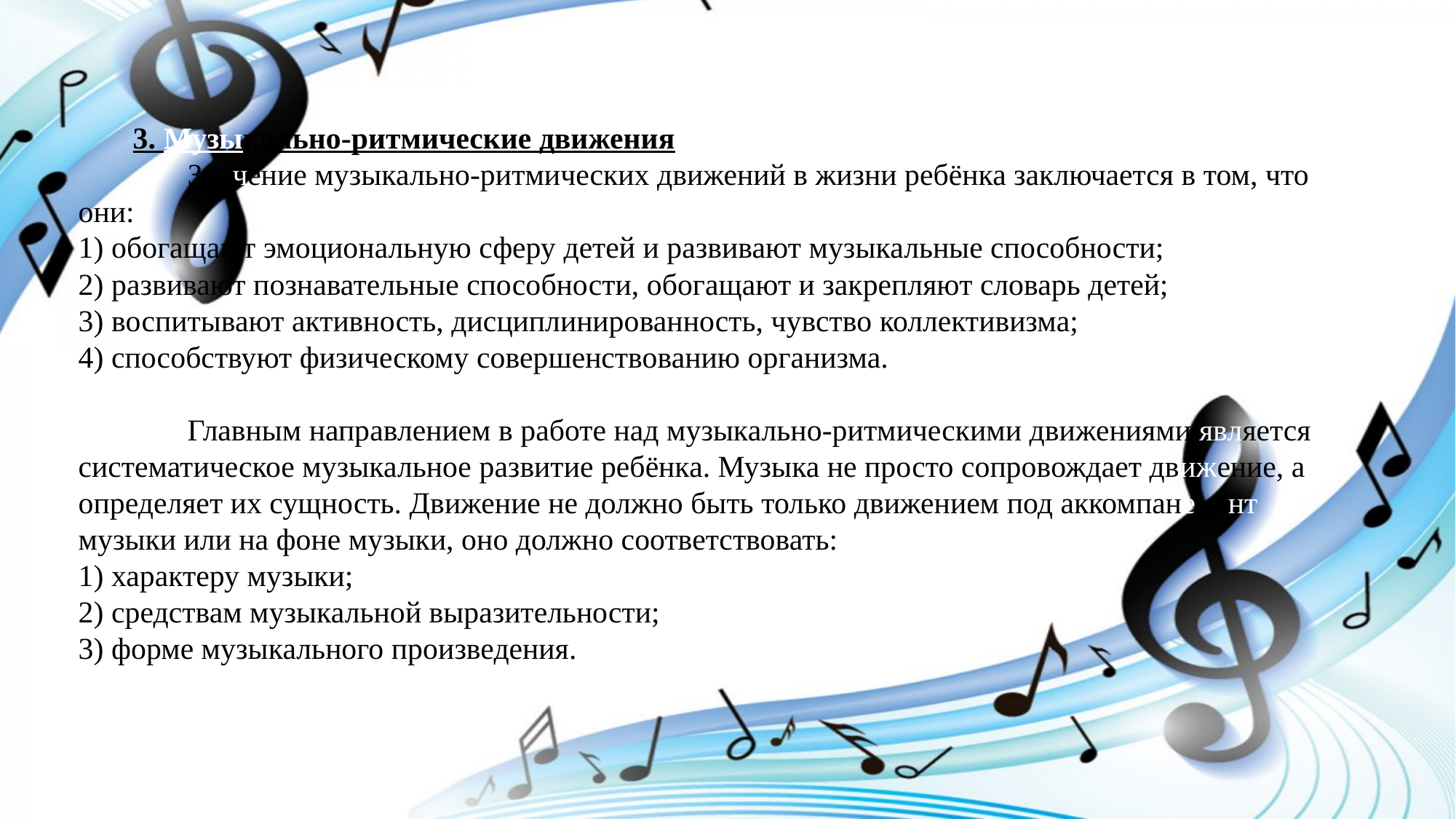

3. Музыкально-ритмические движения
	Значение музыкально-ритмических движений в жизни ребёнка заключается в том, что они:
1) обогащают эмоциональную сферу детей и развивают музыкальные способности;
2) развивают познавательные способности, обогащают и закрепляют словарь детей;
3) воспитывают активность, дисциплинированность, чувство коллективизма;
4) способствуют физическому совершенствованию организма.

	Главным направлением в работе над музыкально-ритмическими движениями является систематическое музыкальное развитие ребёнка. Музыка не просто сопровождает движение, а определяет их сущность. Движение не должно быть только движением под аккомпанемент музыки или на фоне музыки, оно должно соответствовать:
1) характеру музыки;
2) средствам музыкальной выразительности;
3) форме музыкального произведения.